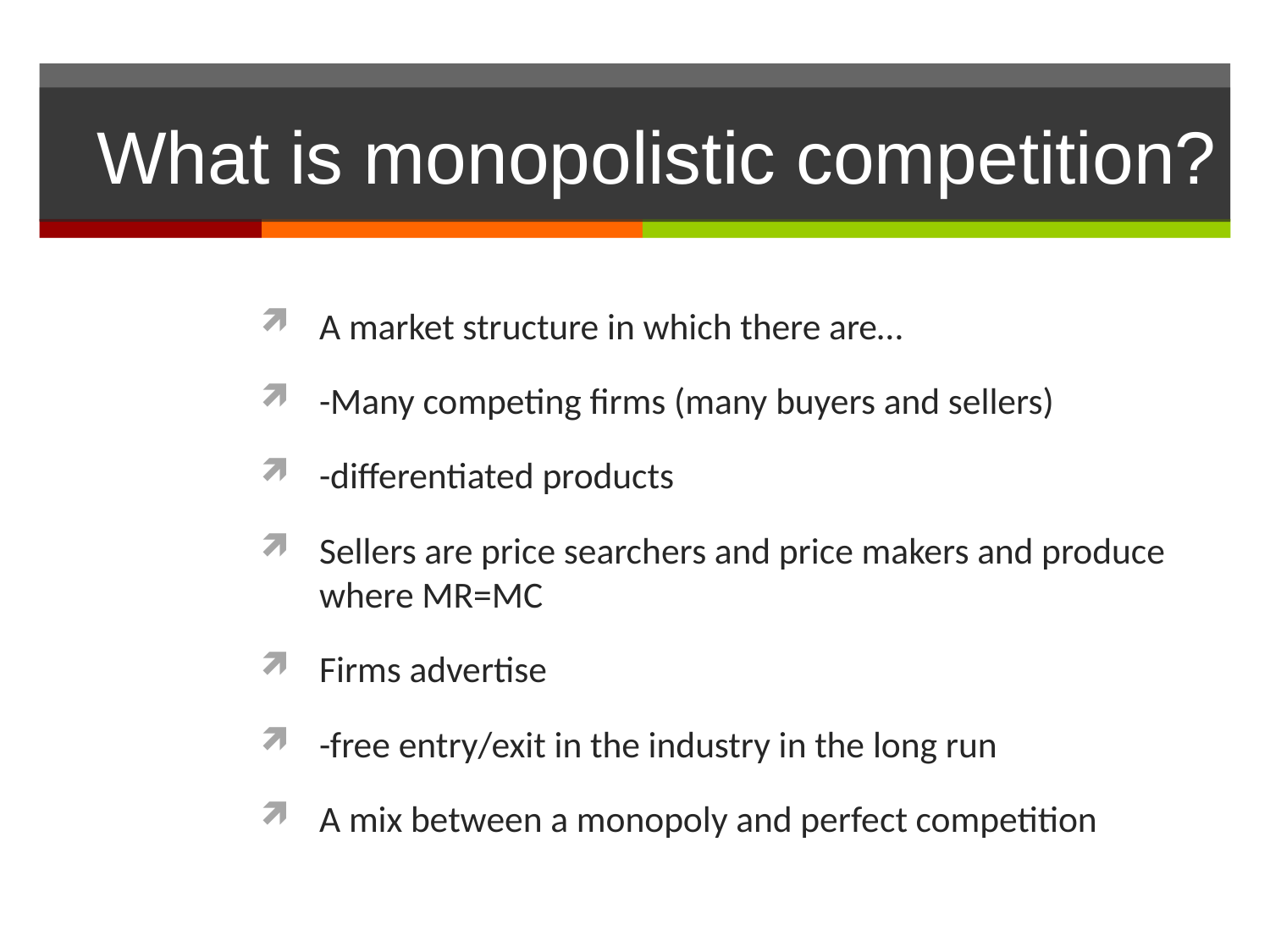

# What is monopolistic competition?
A market structure in which there are…
-Many competing firms (many buyers and sellers)
-differentiated products
Sellers are price searchers and price makers and produce where MR=MC
Firms advertise
-free entry/exit in the industry in the long run
A mix between a monopoly and perfect competition